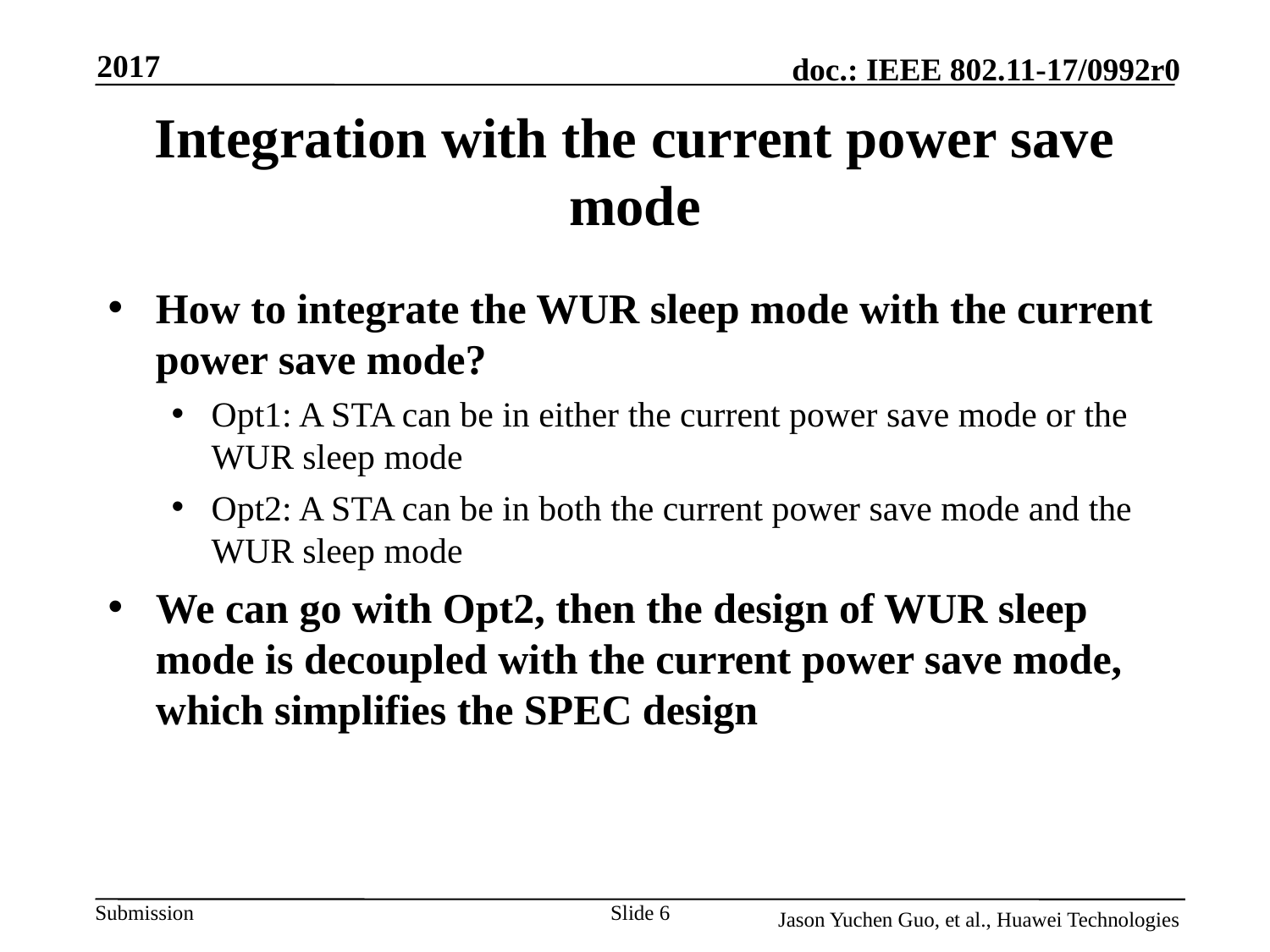

2017
# Integration with the current power save mode
How to integrate the WUR sleep mode with the current power save mode?
Opt1: A STA can be in either the current power save mode or the WUR sleep mode
Opt2: A STA can be in both the current power save mode and the WUR sleep mode
We can go with Opt2, then the design of WUR sleep mode is decoupled with the current power save mode, which simplifies the SPEC design
Slide 6